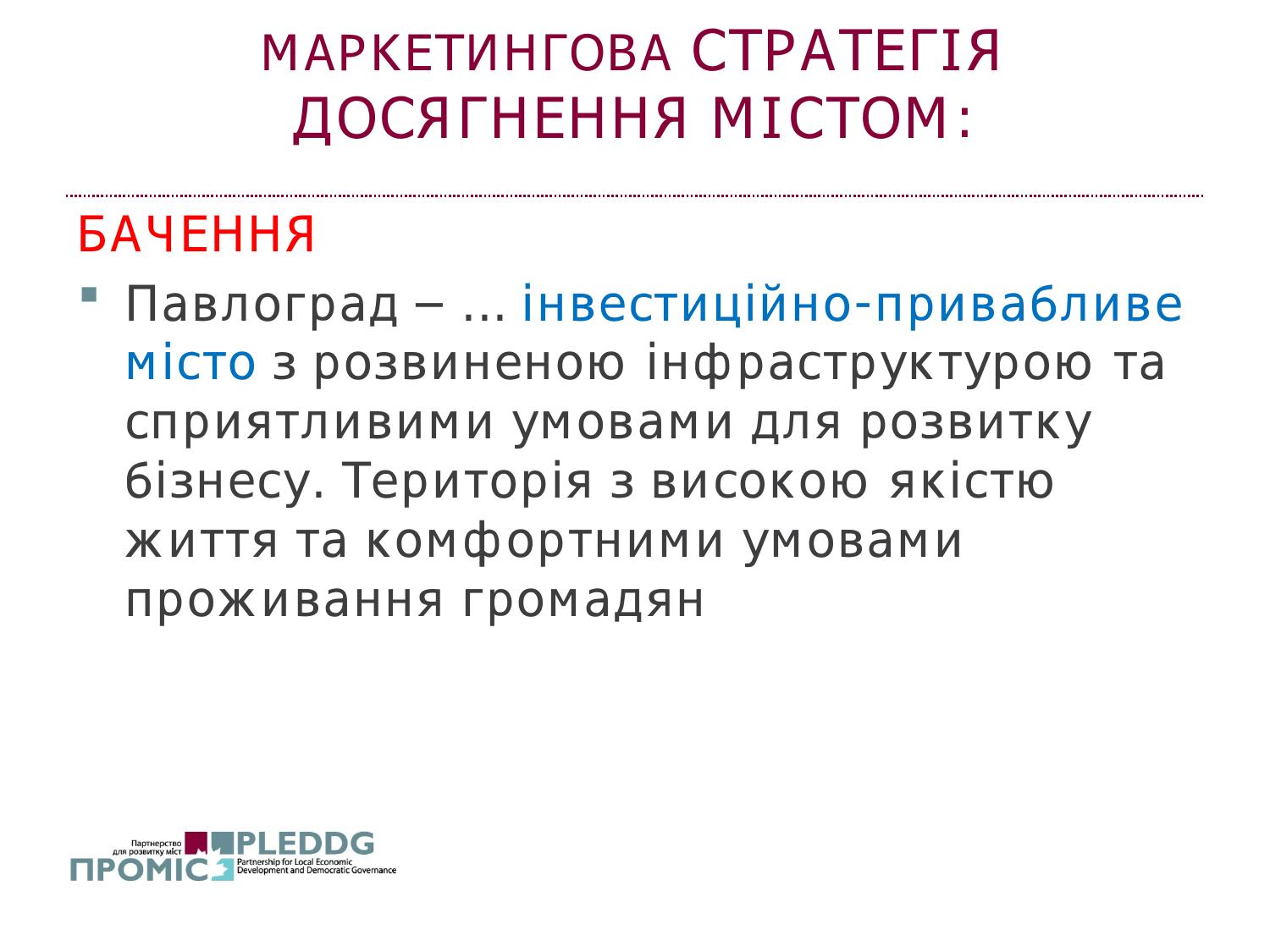

# Маркетингова стратегія досягнення містом:
БАЧЕННЯ
Павлоград – ... інвестиційно-привабливе місто з розвиненою інфраструктурою та сприятливими умовами для розвитку бізнесу. Територія з високою якістю життя та комфортними умовами проживання громадян